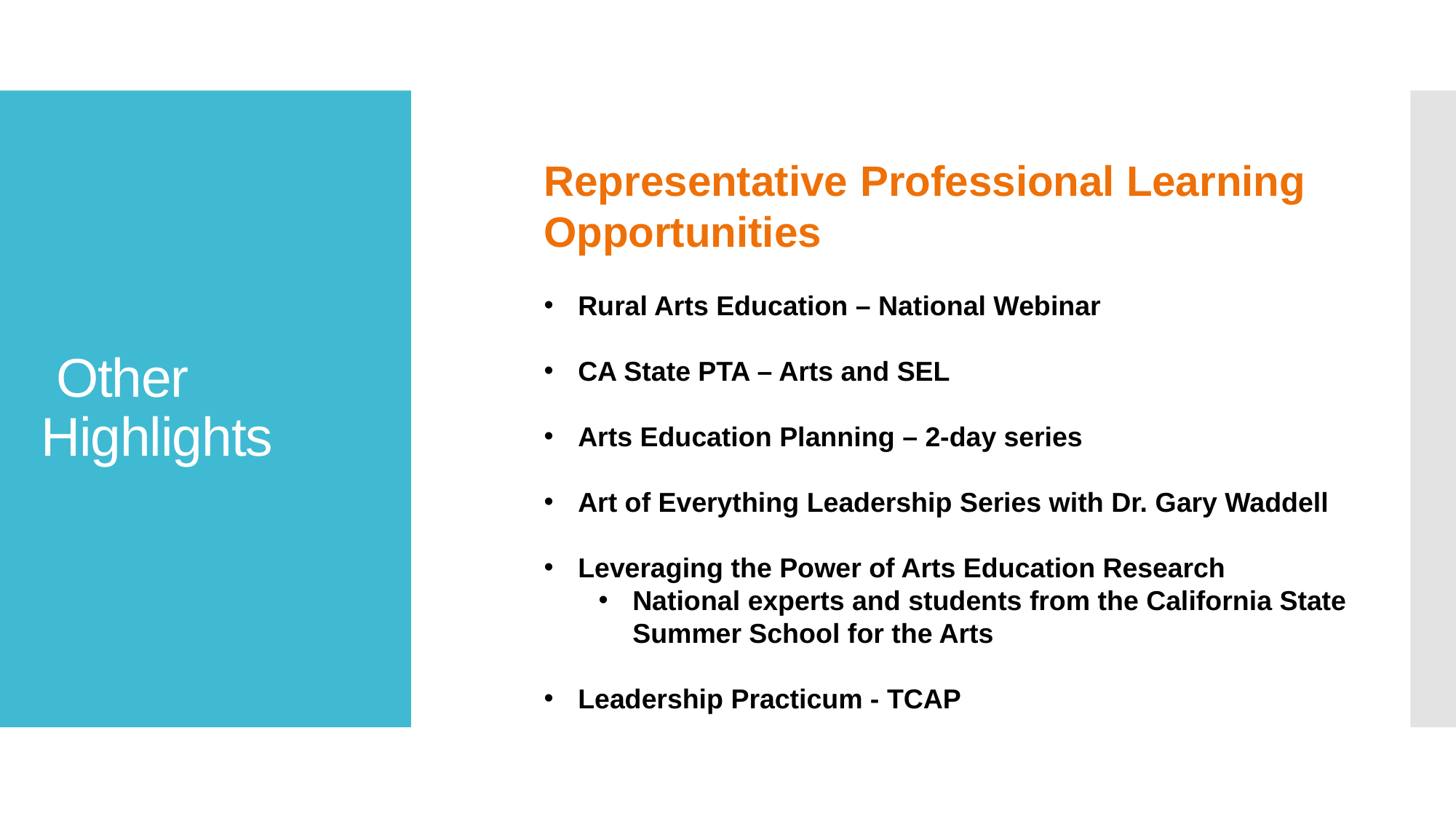

# Other Highlights
Representative Professional Learning Opportunities

Rural Arts Education – National Webinar

CA State PTA – Arts and SEL

Arts Education Planning – 2-day series
Art of Everything Leadership Series with Dr. Gary Waddell

Leveraging the Power of Arts Education Research
National experts and students from the California State Summer School for the Arts

Leadership Practicum - TCAP